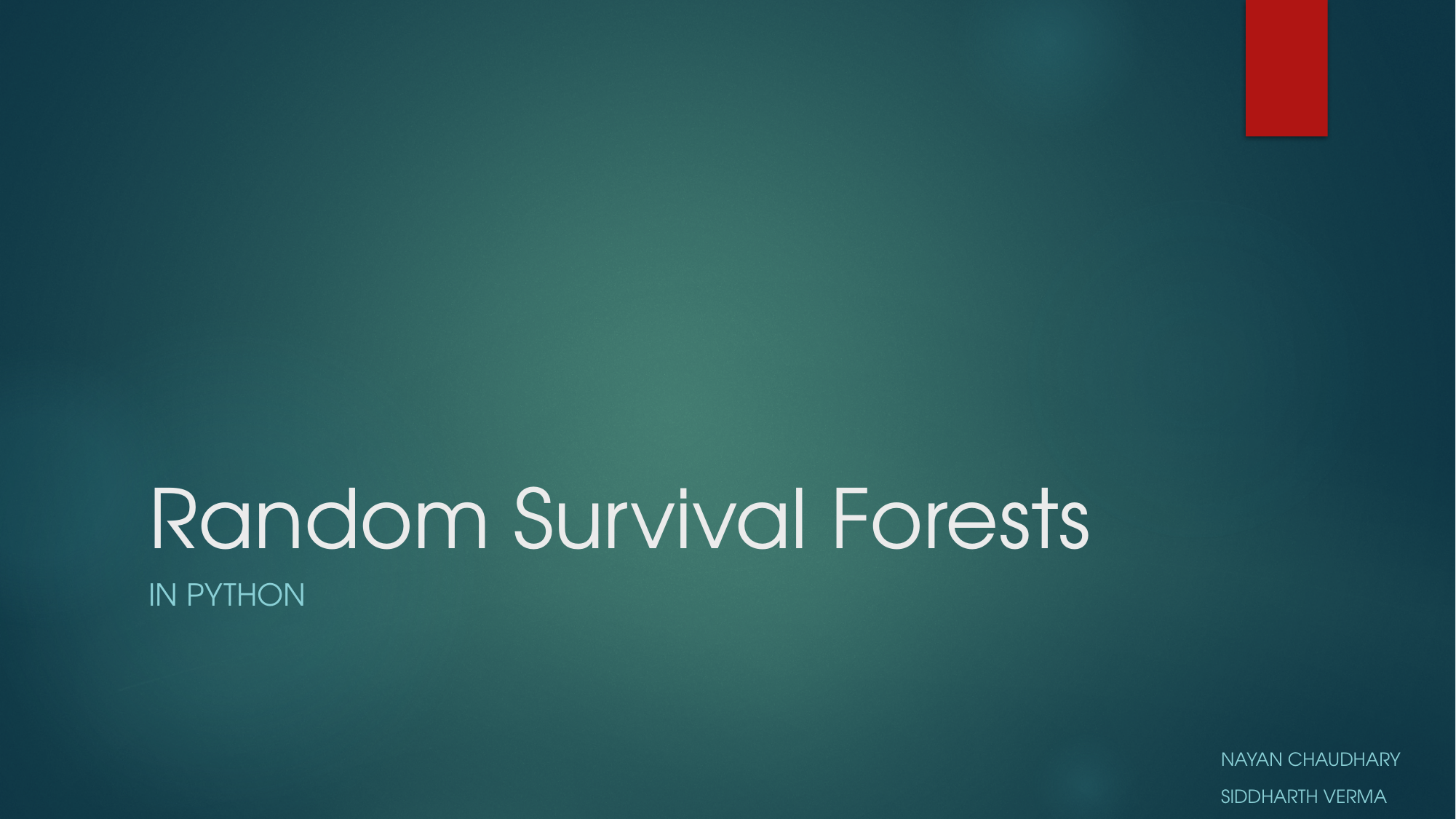

# Random Survival Forests
In python
Nayan Chaudhary
Siddharth VERMA